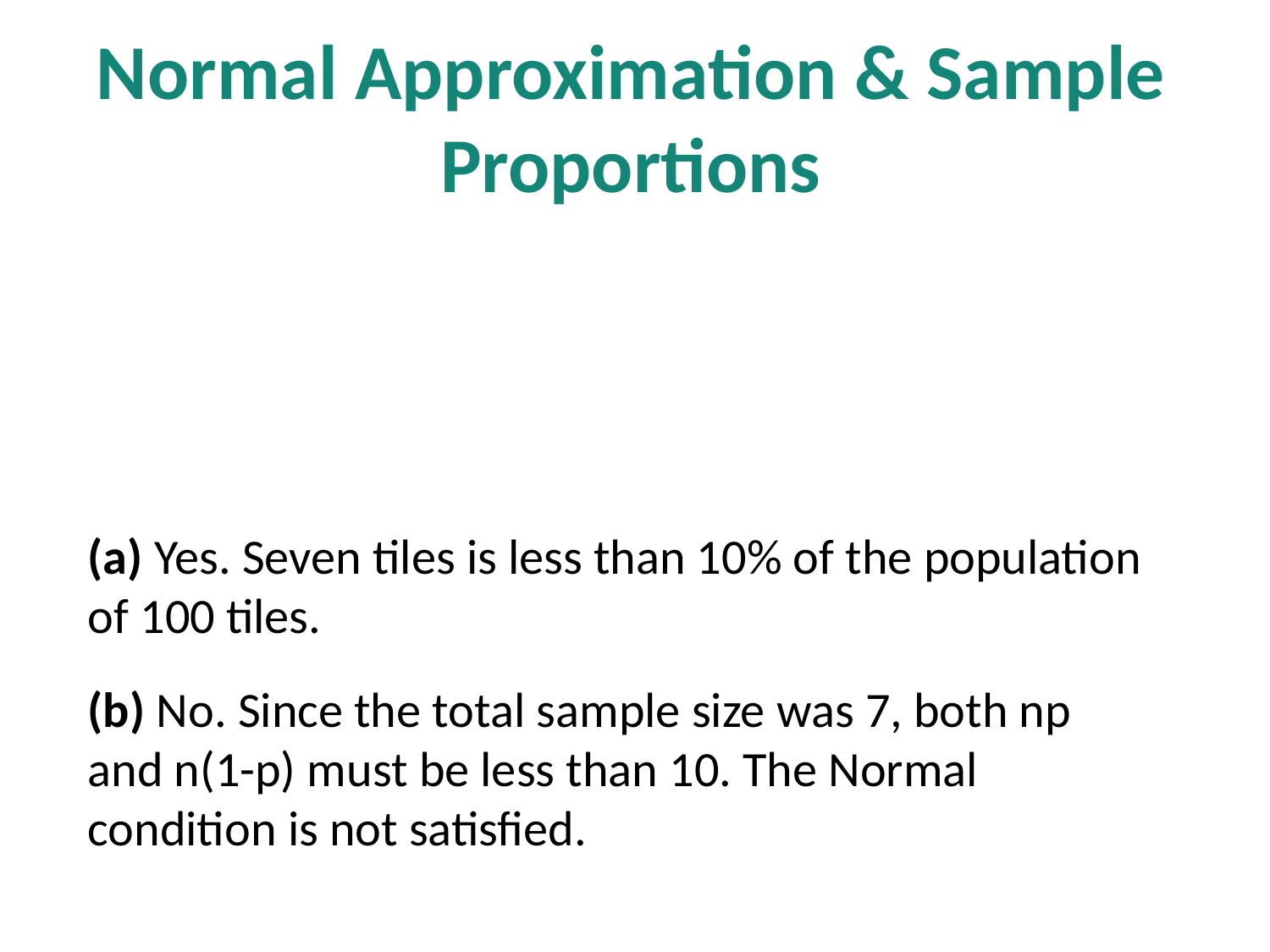

# Normal Approximation & Sample Proportions
(a) Yes. Seven tiles is less than 10% of the population of 100 tiles.

(b) No. Since the total sample size was 7, both np and n(1-p) must be less than 10. The Normal condition is not satisfied.